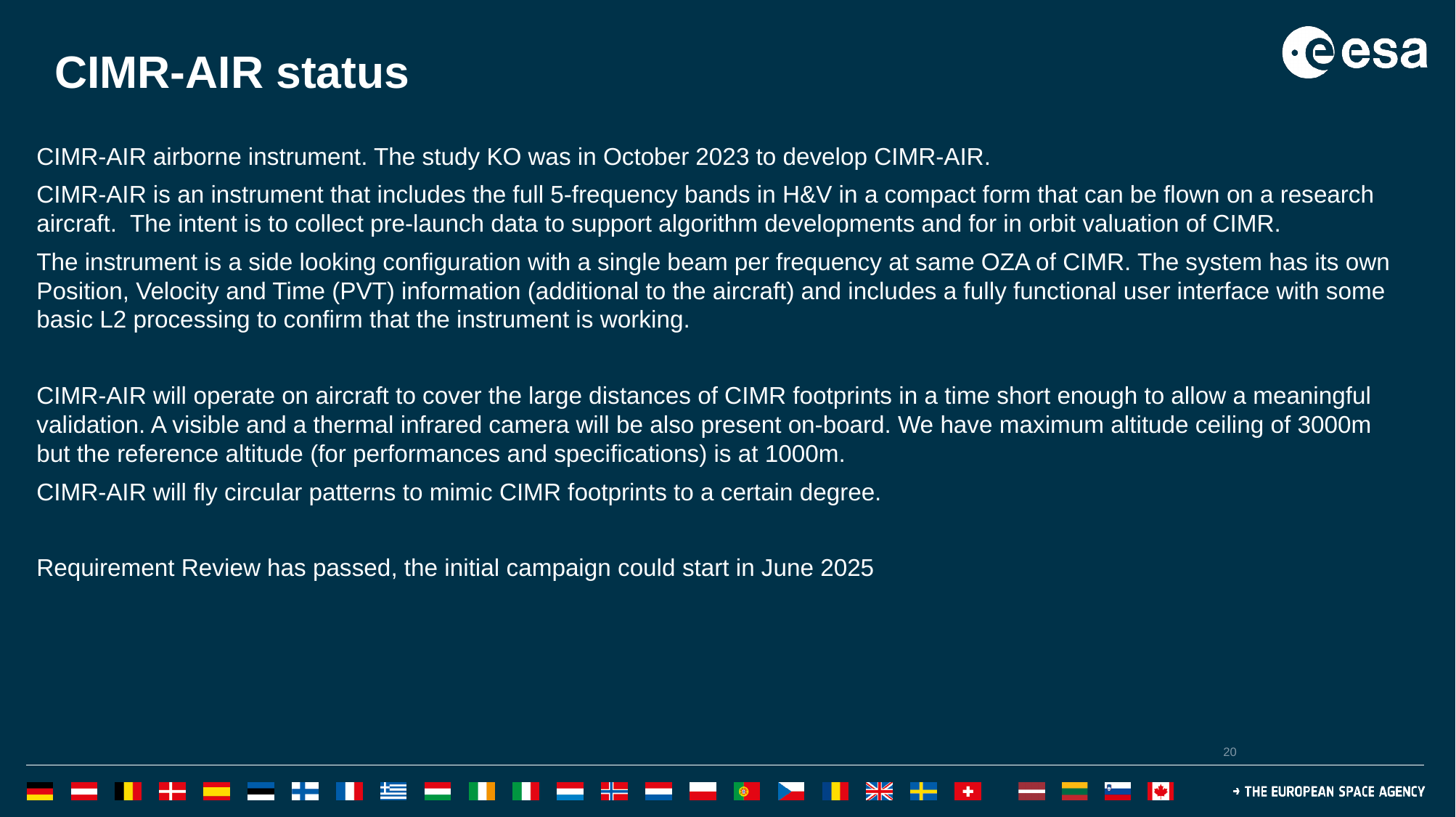

CIMR-AIR status
CIMR-AIR airborne instrument. The study KO was in October 2023 to develop CIMR-AIR.
CIMR-AIR is an instrument that includes the full 5-frequency bands in H&V in a compact form that can be flown on a research aircraft.  The intent is to collect pre-launch data to support algorithm developments and for in orbit valuation of CIMR.
The instrument is a side looking configuration with a single beam per frequency at same OZA of CIMR. The system has its own Position, Velocity and Time (PVT) information (additional to the aircraft) and includes a fully functional user interface with some basic L2 processing to confirm that the instrument is working.

CIMR-AIR will operate on aircraft to cover the large distances of CIMR footprints in a time short enough to allow a meaningful validation. A visible and a thermal infrared camera will be also present on-board. We have maximum altitude ceiling of 3000m but the reference altitude (for performances and specifications) is at 1000m.
CIMR-AIR will fly circular patterns to mimic CIMR footprints to a certain degree.

Requirement Review has passed, the initial campaign could start in June 2025